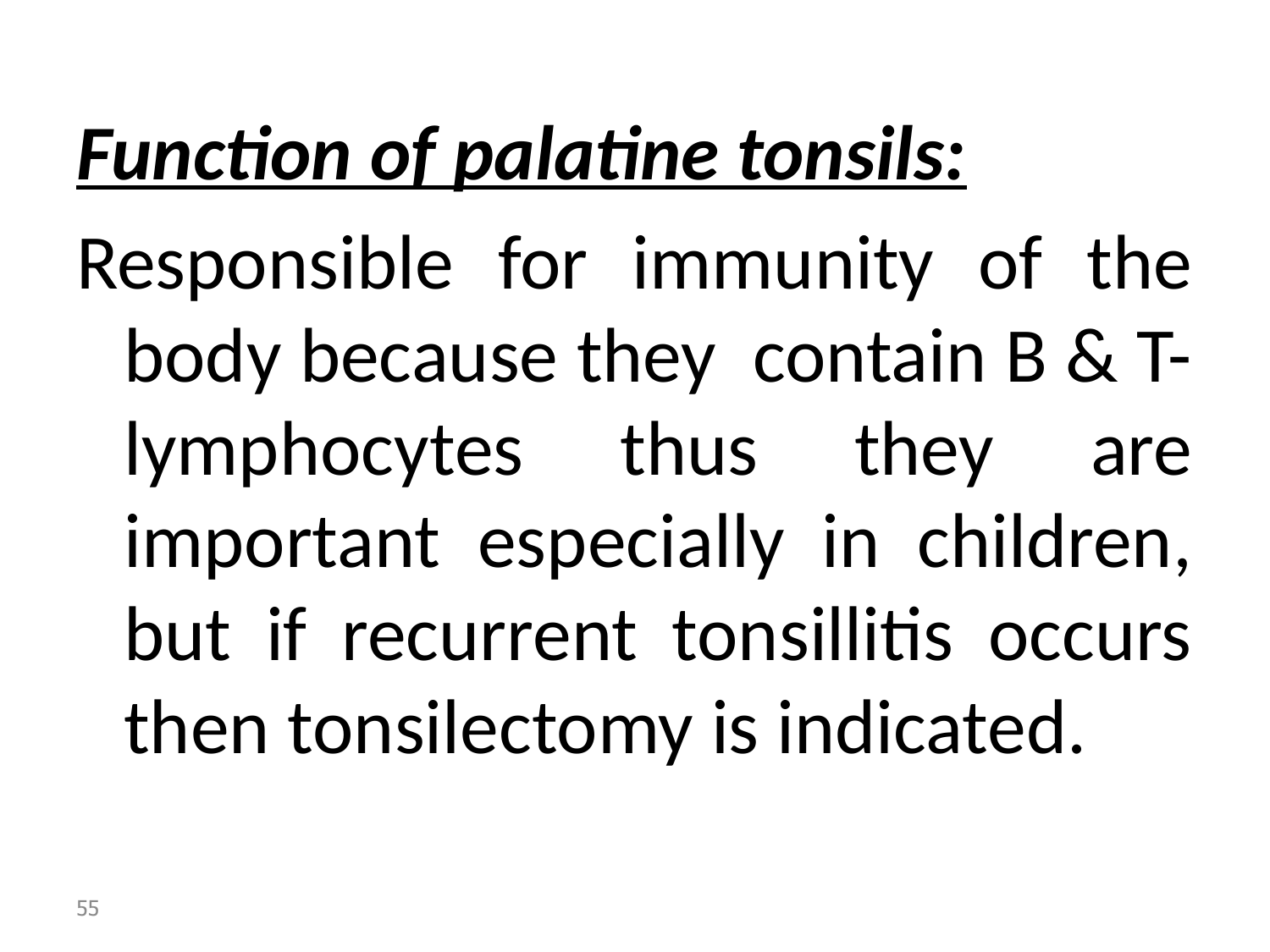

Function of palatine tonsils:
Responsible for immunity of the body because they  contain B & T- lymphocytes thus they are important especially in children, but if recurrent tonsillitis occurs then tonsilectomy is indicated.

55